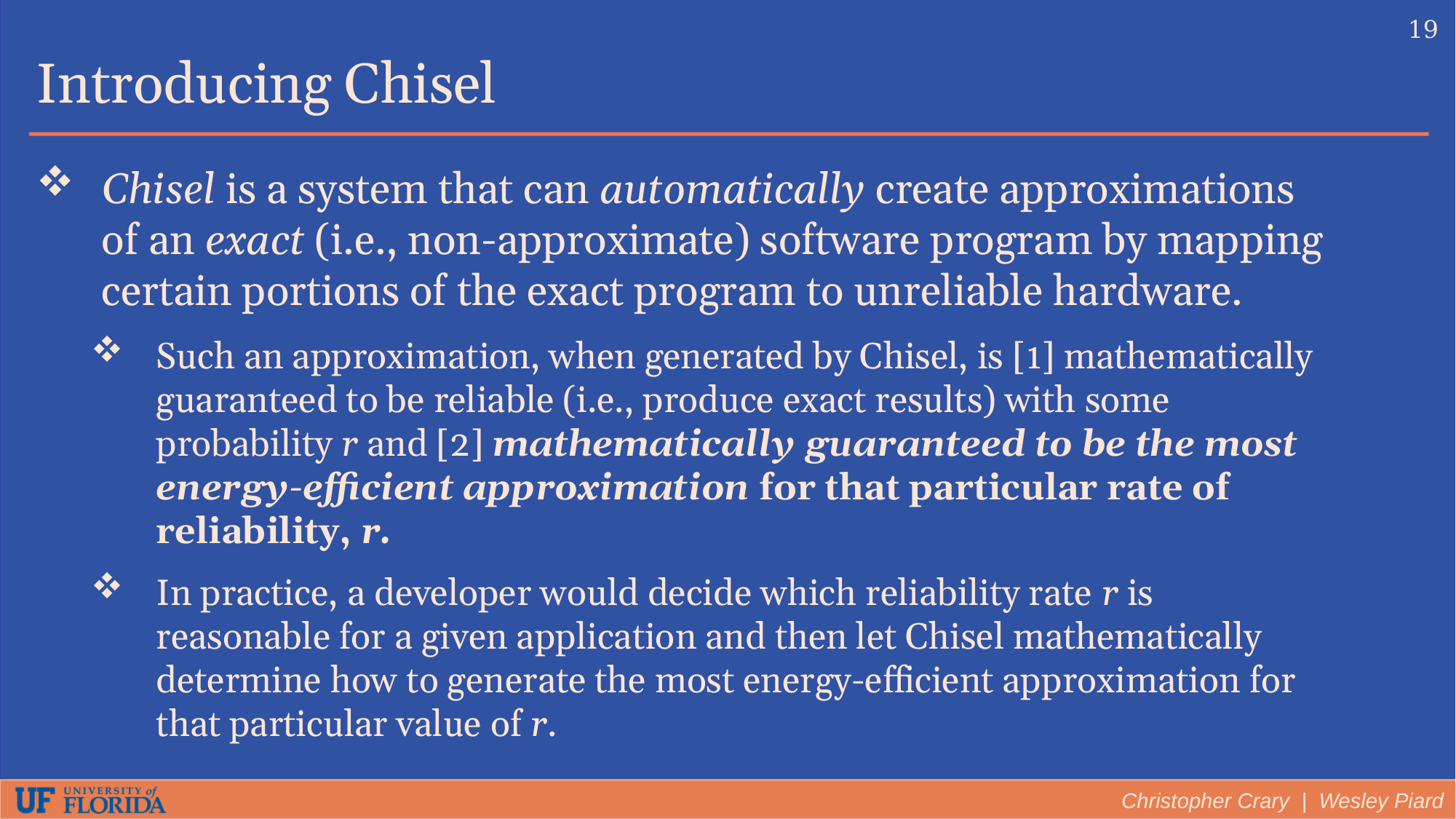

19
Introducing Chisel
Chisel is a system that can automatically create approximations of an exact (i.e., non-approximate) software program by mapping certain portions of the exact program to unreliable hardware.
Such an approximation, when generated by Chisel, is [1] mathematically guaranteed to be reliable (i.e., produce exact results) with some probability r and [2] mathematically guaranteed to be the most energy-efficient approximation for that particular rate of reliability, r.
In practice, a developer would decide which reliability rate r is reasonable for a given application and then let Chisel mathematically determine how to generate the most energy-efficient approximation for that particular value of r.
Christopher Crary  |  Wesley Piard